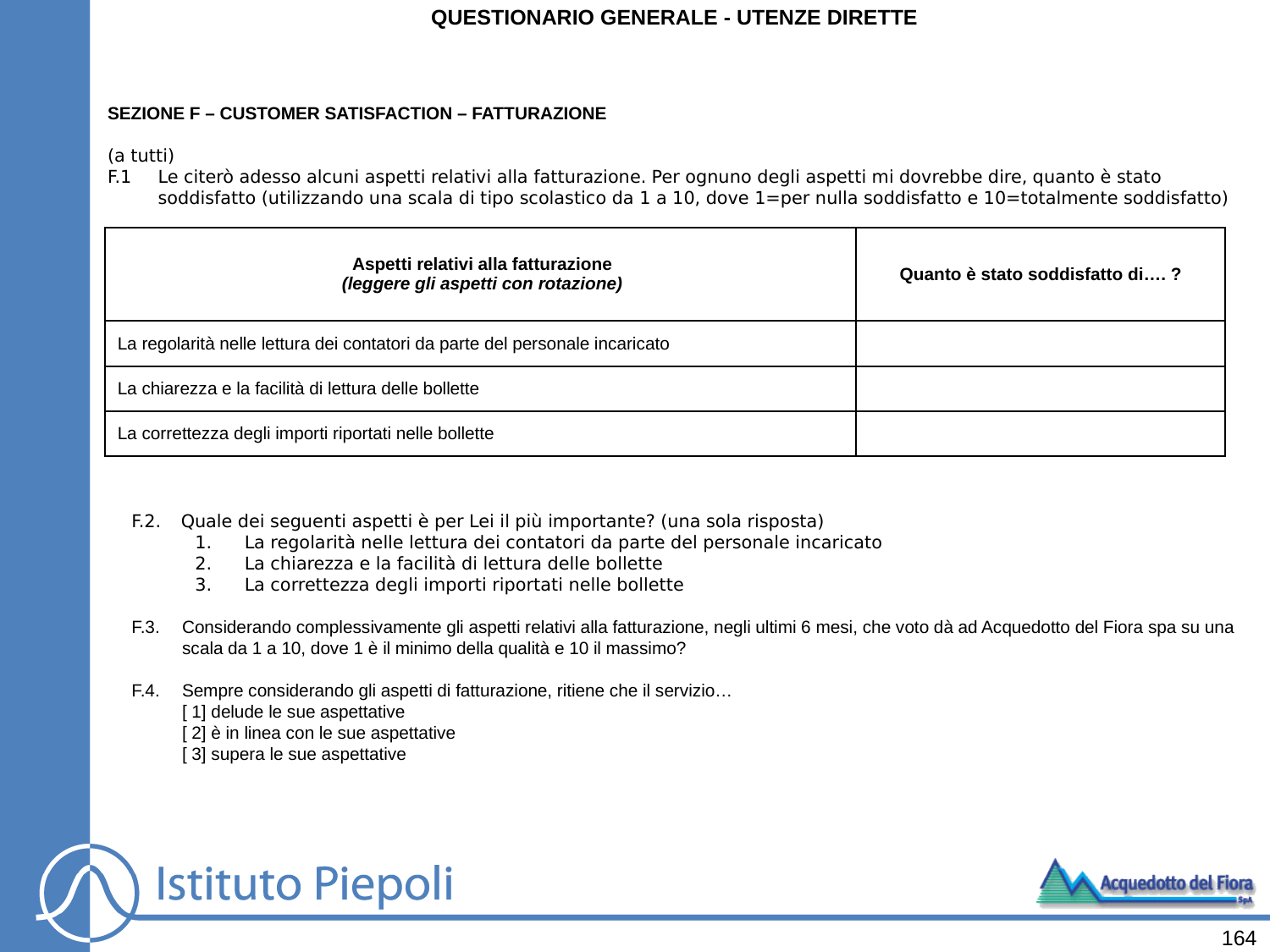

QUESTIONARIO GENERALE - UTENZE DIRETTE

SEZIONE F – CUSTOMER SATISFACTION – FATTURAZIONE

(a tutti)
F.1	Le citerò adesso alcuni aspetti relativi alla fatturazione. Per ognuno degli aspetti mi dovrebbe dire, quanto è stato soddisfatto (utilizzando una scala di tipo scolastico da 1 a 10, dove 1=per nulla soddisfatto e 10=totalmente soddisfatto)
| Aspetti relativi alla fatturazione (leggere gli aspetti con rotazione) | Quanto è stato soddisfatto di…. ? |
| --- | --- |
| La regolarità nelle lettura dei contatori da parte del personale incaricato |  |
| La chiarezza e la facilità di lettura delle bollette |  |
| La correttezza degli importi riportati nelle bollette |  |
F.2.	Quale dei seguenti aspetti è per Lei il più importante? (una sola risposta)
La regolarità nelle lettura dei contatori da parte del personale incaricato
La chiarezza e la facilità di lettura delle bollette
La correttezza degli importi riportati nelle bollette

F.3.	Considerando complessivamente gli aspetti relativi alla fatturazione, negli ultimi 6 mesi, che voto dà ad Acquedotto del Fiora spa su una scala da 1 a 10, dove 1 è il minimo della qualità e 10 il massimo?

F.4.	Sempre considerando gli aspetti di fatturazione, ritiene che il servizio…
	[ 1] delude le sue aspettative
	[ 2] è in linea con le sue aspettative
	[ 3] supera le sue aspettative
164